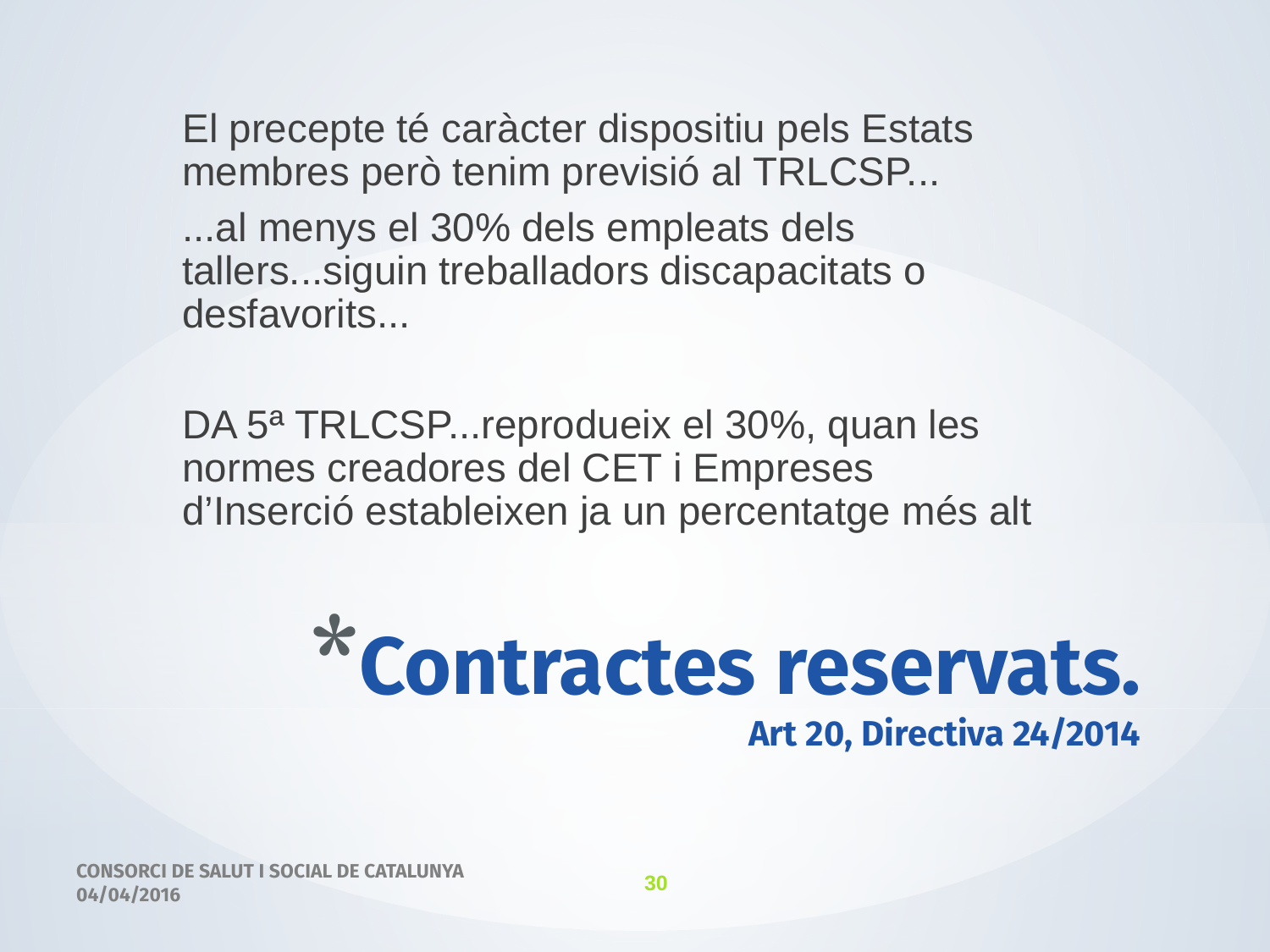

El precepte té caràcter dispositiu pels Estats membres però tenim previsió al TRLCSP...
...al menys el 30% dels empleats dels tallers...siguin treballadors discapacitats o desfavorits...

DA 5ª TRLCSP...reprodueix el 30%, quan les normes creadores del CET i Empreses d’Inserció estableixen ja un percentatge més alt
# Contractes reservats. Art 20, Directiva 24/2014
CONSORCI DE SALUT I SOCIAL DE CATALUNYA  04/04/2016
30